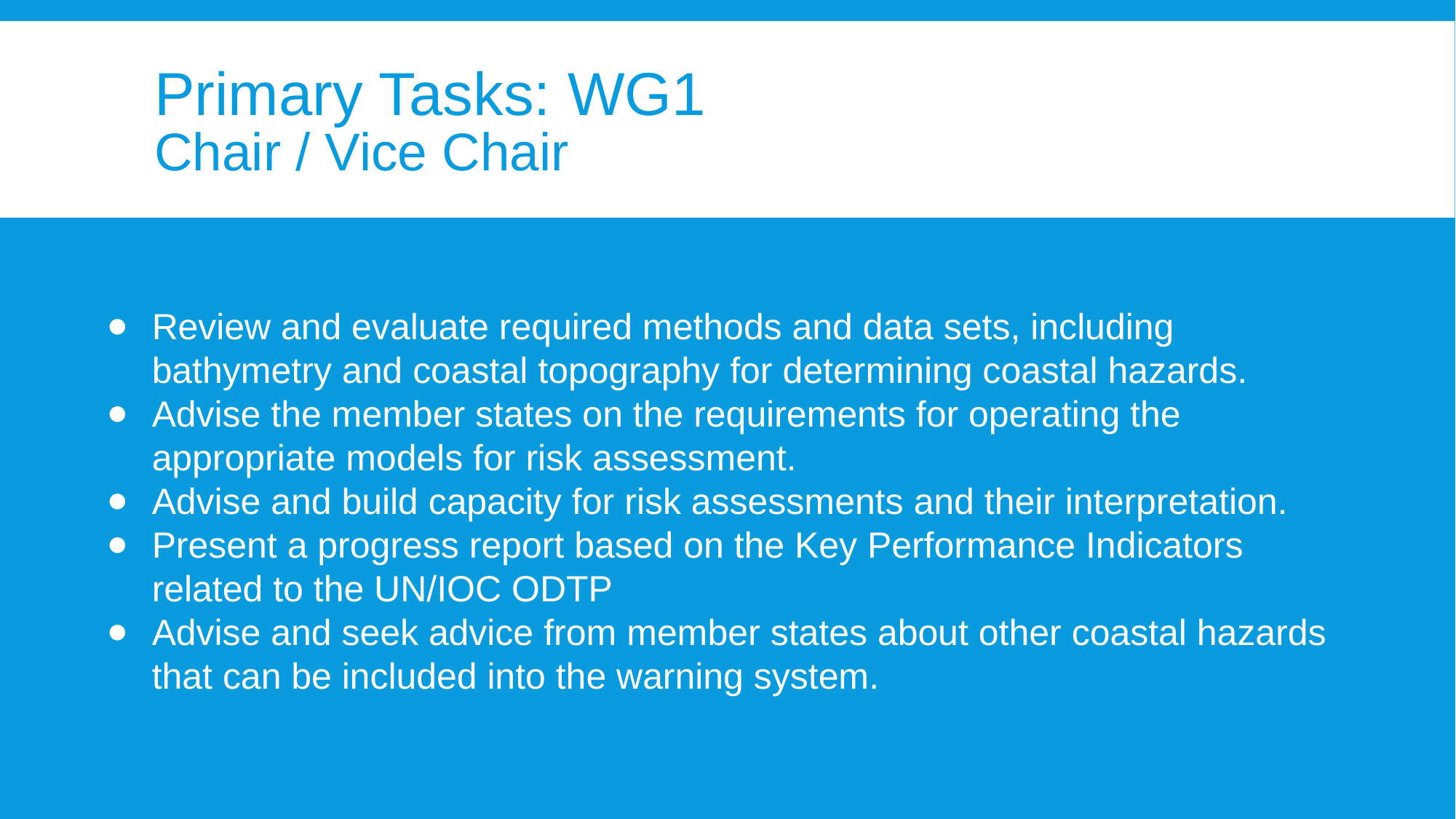

# Primary Tasks: WG1
Chair / Vice Chair

Review and evaluate required methods and data sets, including bathymetry and coastal topography for determining coastal hazards.
Advise the member states on the requirements for operating the appropriate models for risk assessment.
Advise and build capacity for risk assessments and their interpretation.
Present a progress report based on the Key Performance Indicators related to the UN/IOC ODTP
Advise and seek advice from member states about other coastal hazards that can be included into the warning system.